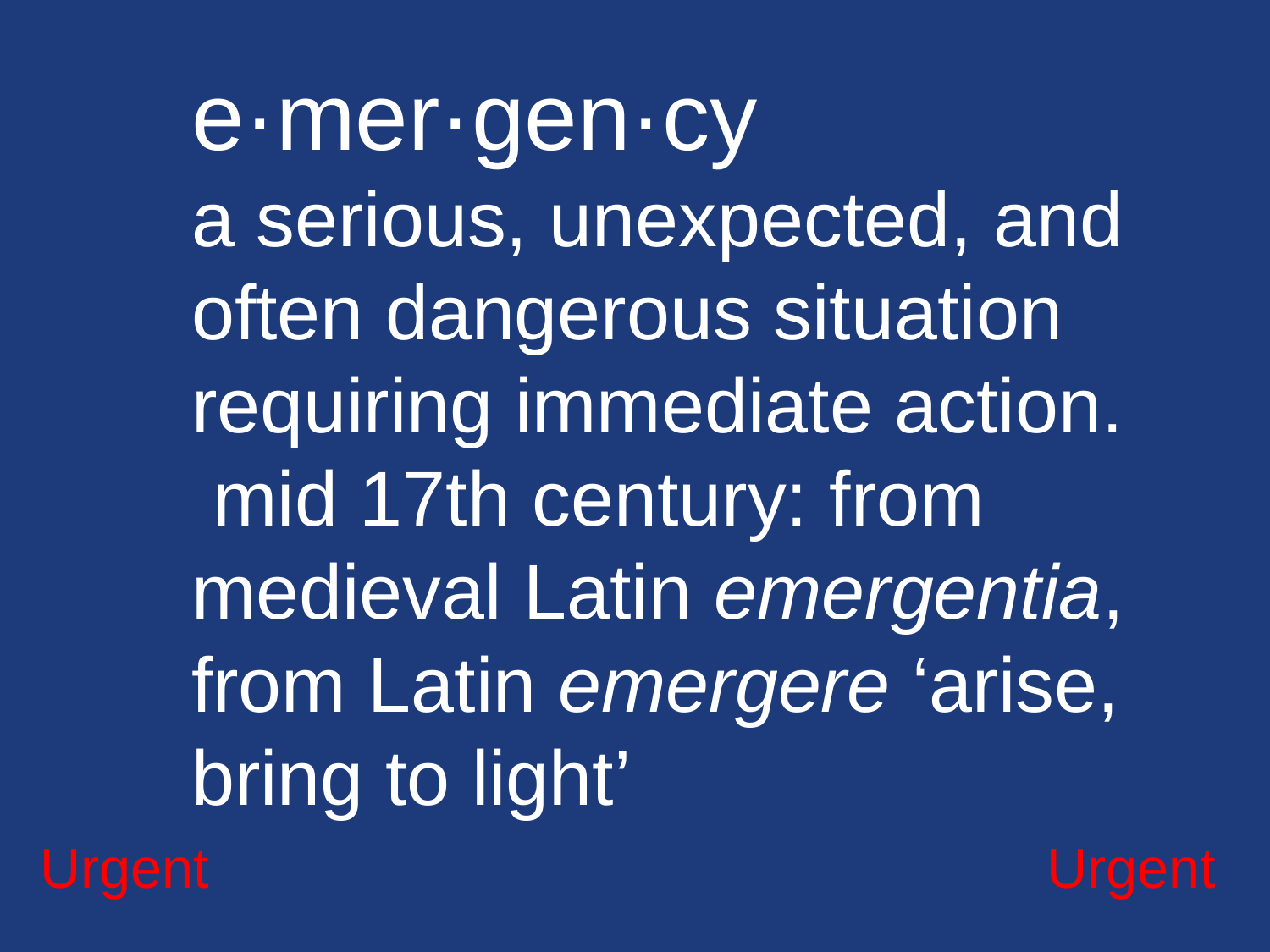

e·mer·gen·cy
a serious, unexpected, and often dangerous situation requiring immediate action.
 mid 17th century: from medieval Latin emergentia, from Latin emergere ‘arise, bring to light’

Urgent
Urgent